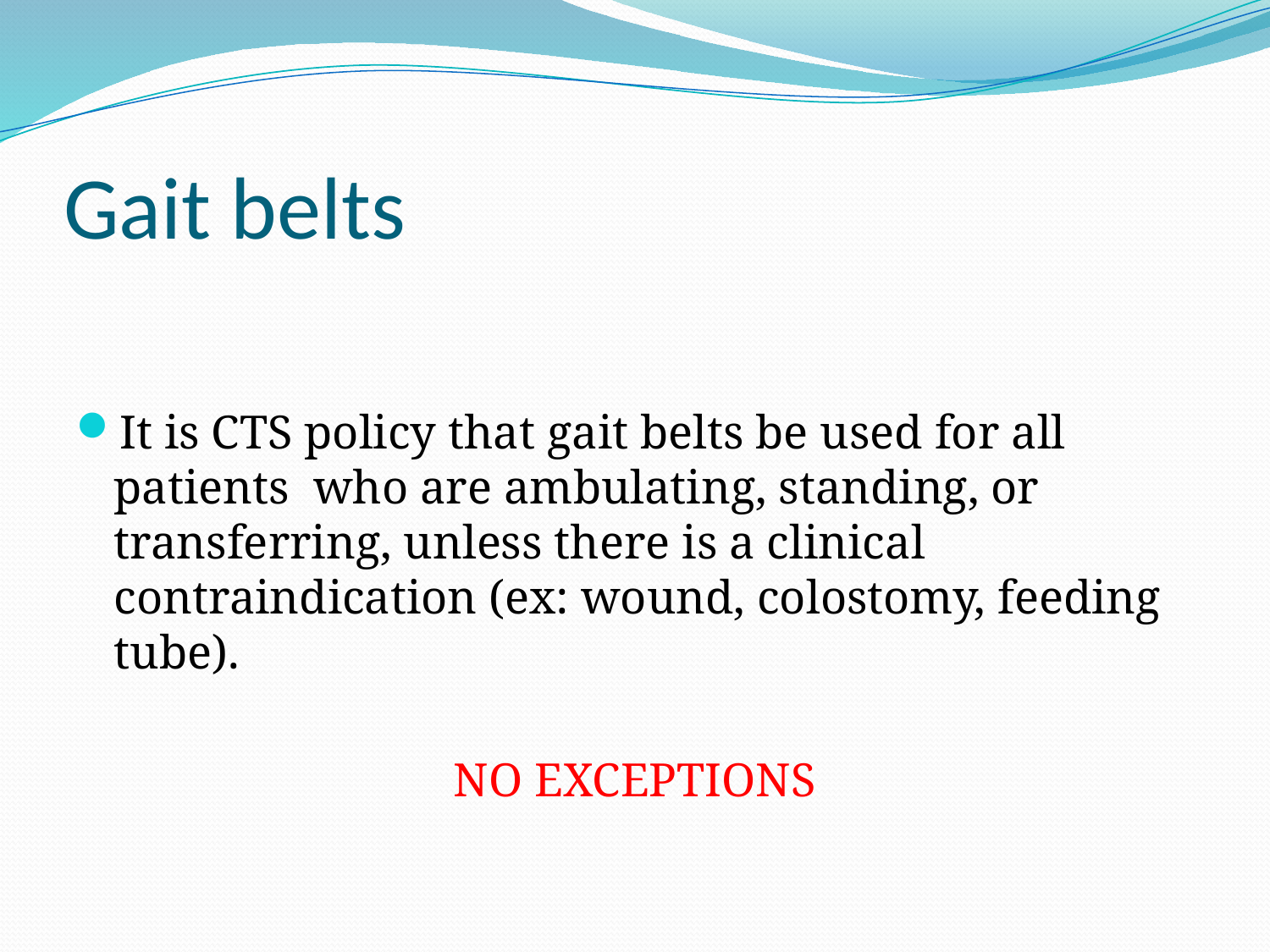

# Gait belts

It is CTS policy that gait belts be used for all patients  who are ambulating, standing, or transferring, unless there is a clinical contraindication (ex: wound, colostomy, feeding tube).

NO EXCEPTIONS